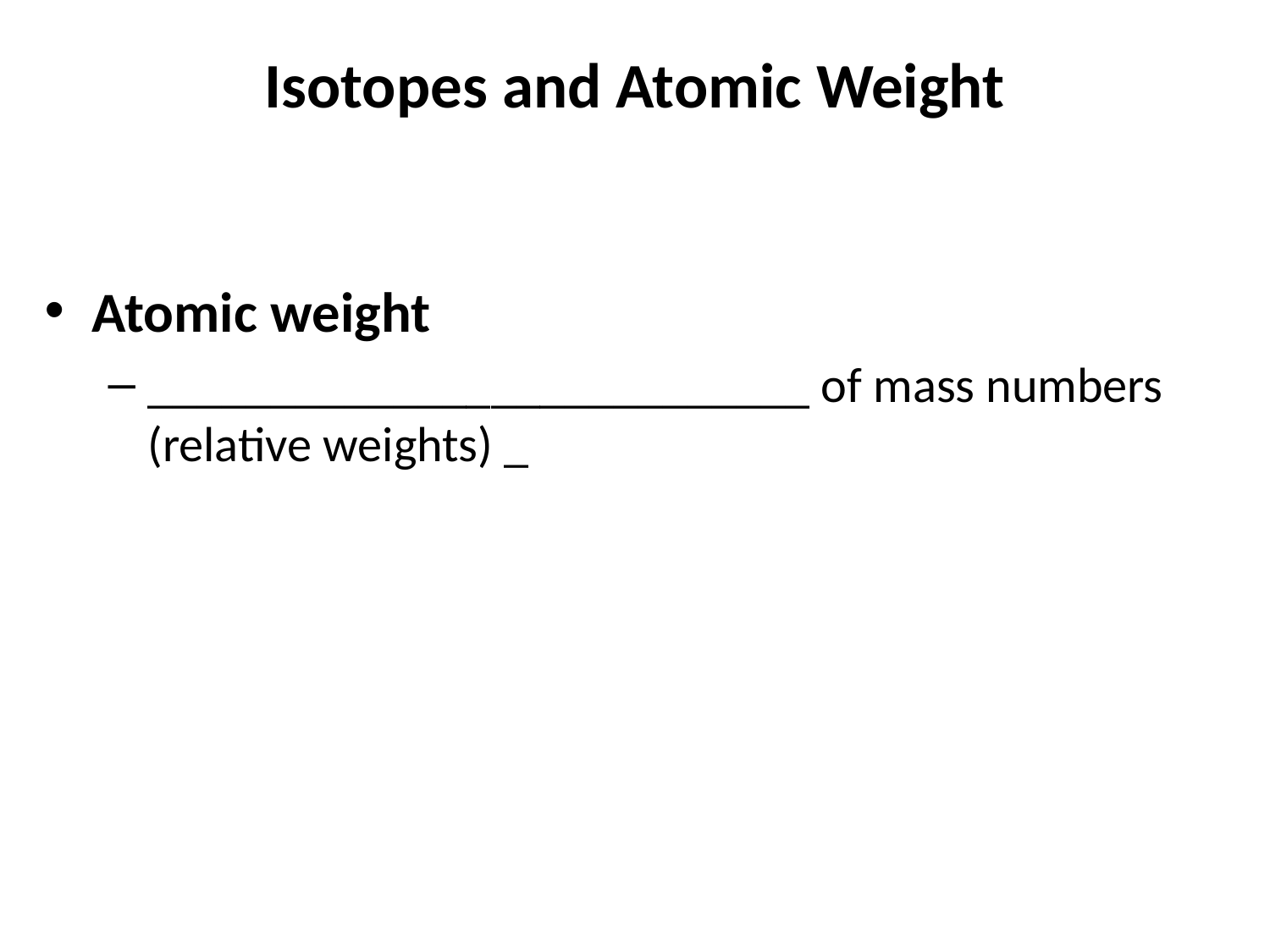

# Isotopes and Atomic Weight

Atomic weight
___________________________ of mass numbers (relative weights) _